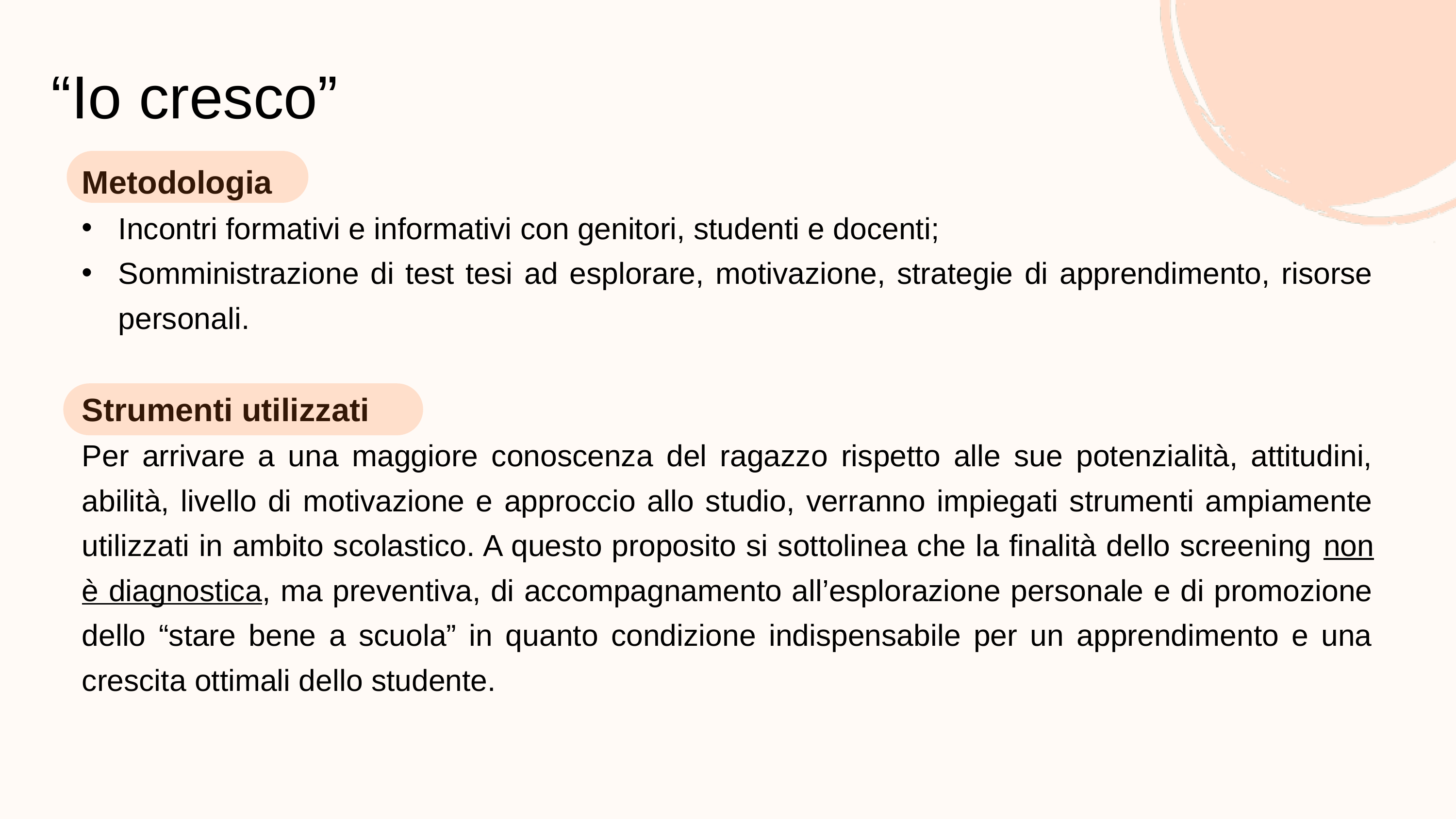

“Io cresco”

Metodologia
Incontri formativi e informativi con genitori, studenti e docenti;
Somministrazione di test tesi ad esplorare, motivazione, strategie di apprendimento, risorse personali.

Strumenti utilizzati
Per arrivare a una maggiore conoscenza del ragazzo rispetto alle sue potenzialità, attitudini, abilità, livello di motivazione e approccio allo studio, verranno impiegati strumenti ampiamente utilizzati in ambito scolastico. A questo proposito si sottolinea che la finalità dello screening non è diagnostica, ma preventiva, di accompagnamento all’esplorazione personale e di promozione dello “stare bene a scuola” in quanto condizione indispensabile per un apprendimento e una crescita ottimali dello studente.